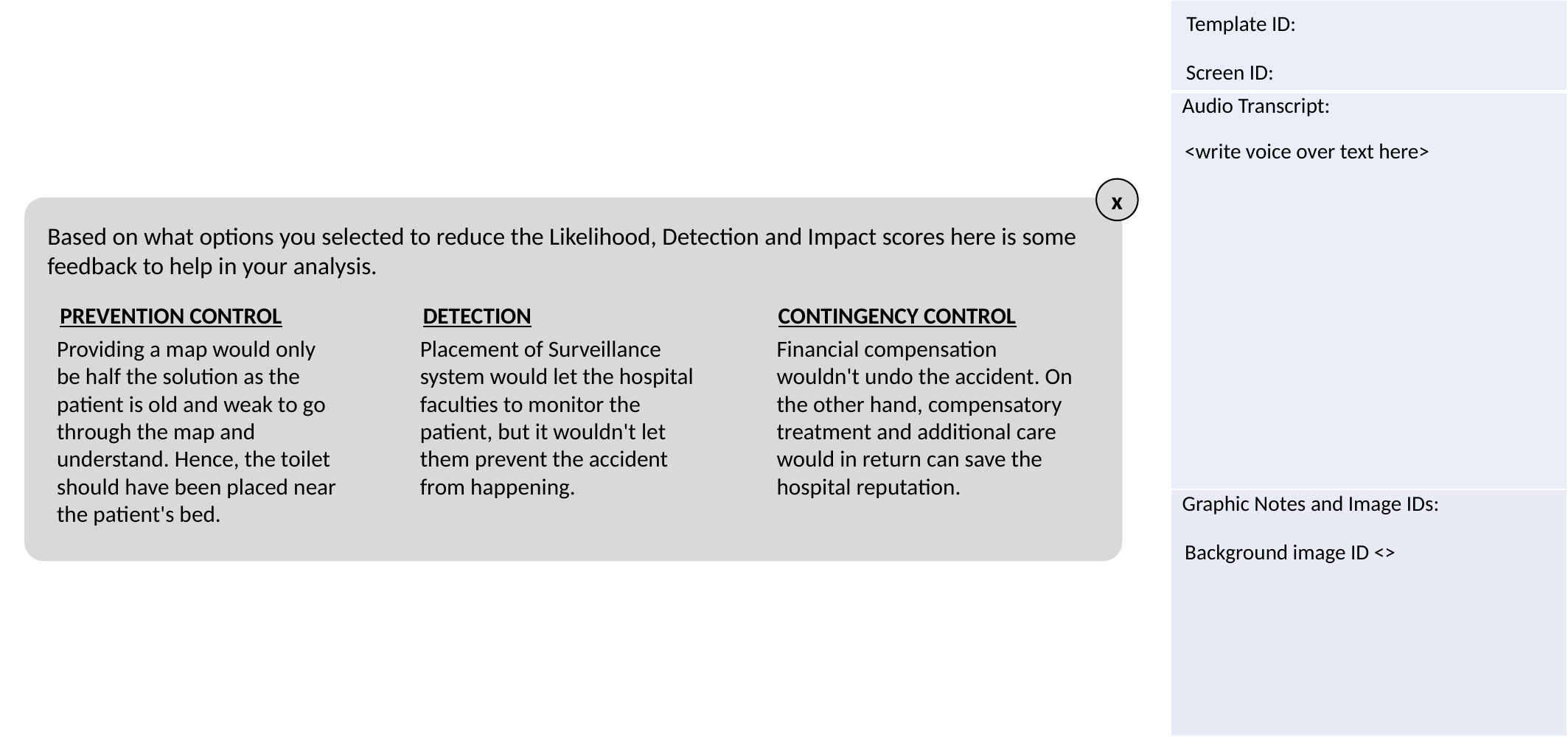

<write voice over text here>
x
Based on what options you selected to reduce the Likelihood, Detection and Impact scores here is some feedback to help in your analysis.
PREVENTION CONTROL
DETECTION
CONTINGENCY CONTROL
Providing a map would only be half the solution as the patient is old and weak to go through the map and understand. Hence, the toilet should have been placed near the patient's bed.
Placement of Surveillance system would let the hospital faculties to monitor the patient, but it wouldn't let them prevent the accident from happening.
Financial compensation wouldn't undo the accident. On the other hand, compensatory treatment and additional care would in return can save the hospital reputation.
Background image ID <>